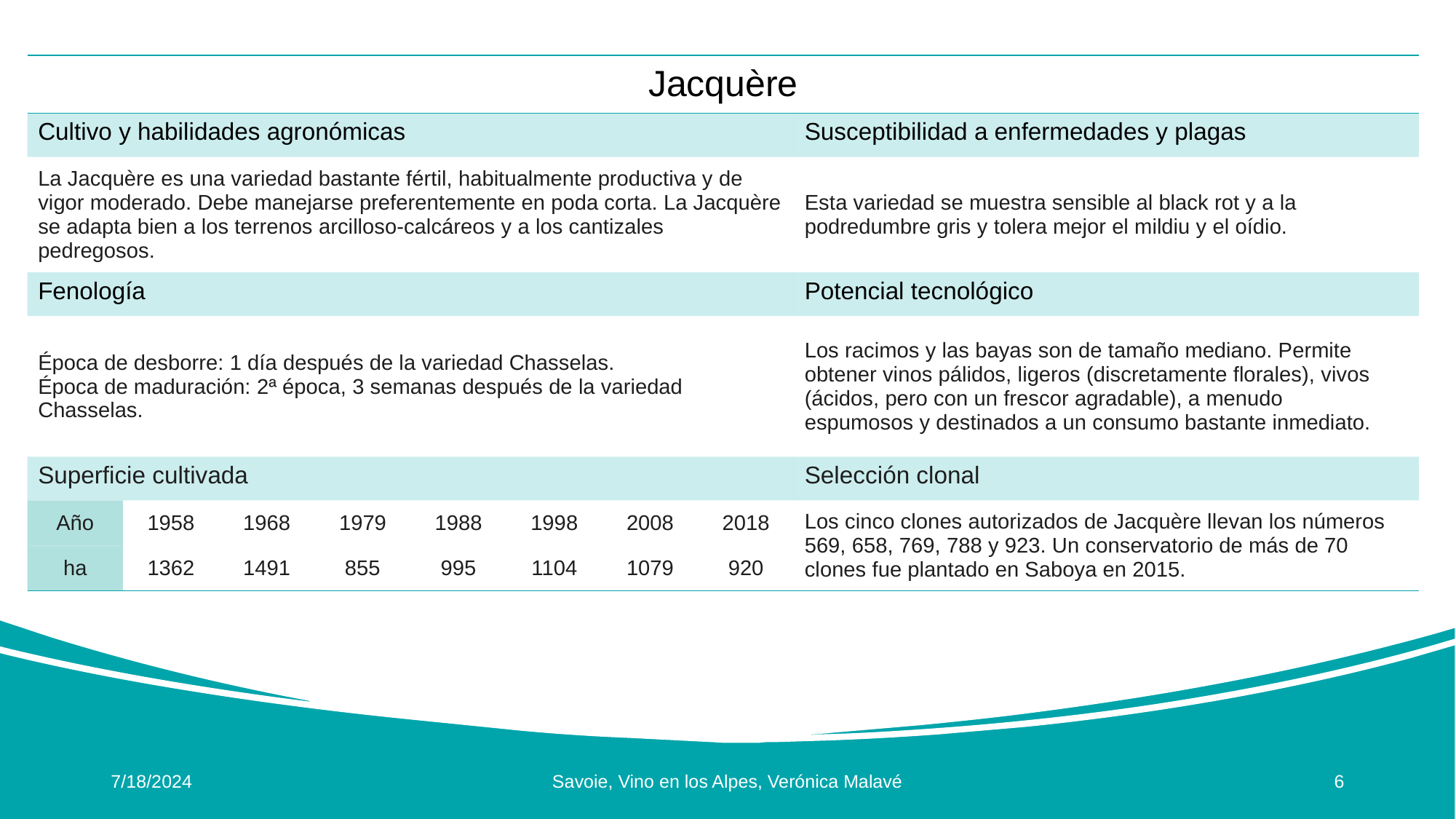

| Jacquère |  |  |  |  |  |  |  |  |
| --- | --- | --- | --- | --- | --- | --- | --- | --- |
| Cultivo y habilidades agronómicas |  |  |  |  |  |  |  | Susceptibilidad a enfermedades y plagas |
| La Jacquère es una variedad bastante fértil, habitualmente productiva y de vigor moderado. Debe manejarse preferentemente en poda corta. La Jacquère se adapta bien a los terrenos arcilloso-calcáreos y a los cantizales pedregosos. |  |  |  |  |  |  |  | Esta variedad se muestra sensible al black rot y a la podredumbre gris y tolera mejor el mildiu y el oídio. |
| Fenología |  |  |  |  |  |  |  | Potencial tecnológico |
| Época de desborre: 1 día después de la variedad Chasselas. Época de maduración: 2ª época, 3 semanas después de la variedad Chasselas. |  |  |  |  |  |  |  | Los racimos y las bayas son de tamaño mediano. Permite obtener vinos pálidos, ligeros (discretamente florales), vivos (ácidos, pero con un frescor agradable), a menudo espumosos y destinados a un consumo bastante inmediato. |
| Superficie cultivada |  |  |  |  |  |  |  | Selección clonal |
| Año | 1958 | 1968 | 1979 | 1988 | 1998 | 2008 | 2018 | Los cinco clones autorizados de Jacquère llevan los números 569, 658, 769, 788 y 923. Un conservatorio de más de 70 clones fue plantado en Saboya en 2015. |
| ha | 1362 | 1491 | 855 | 995 | 1104 | 1079 | 920 |  |
7/18/2024
Savoie, Vino en los Alpes, Verónica Malavé
6